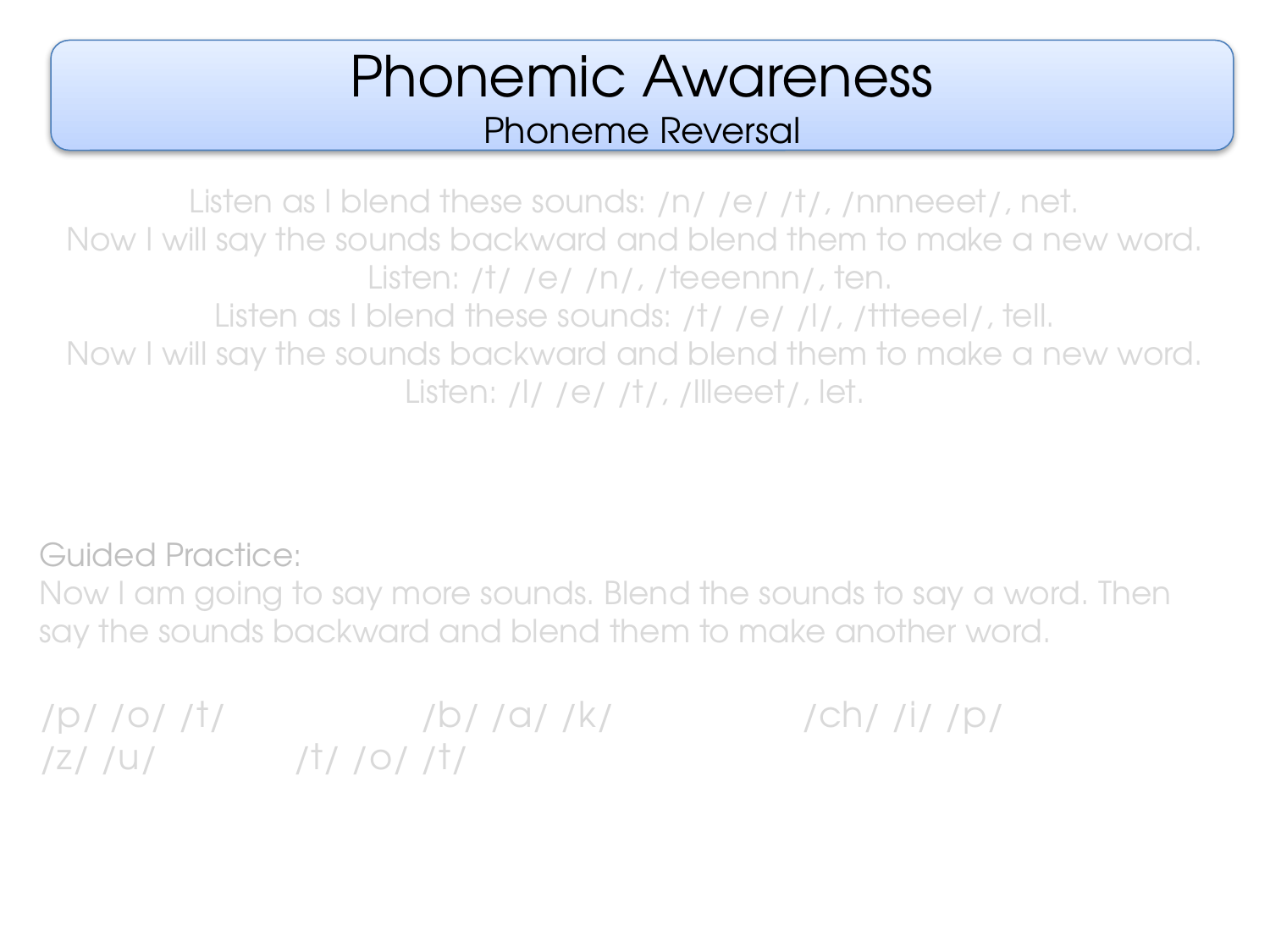

Phonemic Awareness
Phoneme Reversal
Listen as I blend these sounds: /n/ /e/ /t/, /nnneeet/, net.
Now I will say the sounds backward and blend them to make a new word.
Listen: /t/ /e/ /n/, /teeennn/, ten.
Listen as I blend these sounds: /t/ /e/ /l/, /ttteeel/, tell.
Now I will say the sounds backward and blend them to make a new word.
Listen: /l/ /e/ /t/, /llleeet/, let.
Guided Practice:
Now I am going to say more sounds. Blend the sounds to say a word. Then say the sounds backward and blend them to make another word.

/p/ /o/ /t/		/b/ /a/ /k/		/ch/ /i/ /p/		/z/ /u/		/t/ /o/ /t/